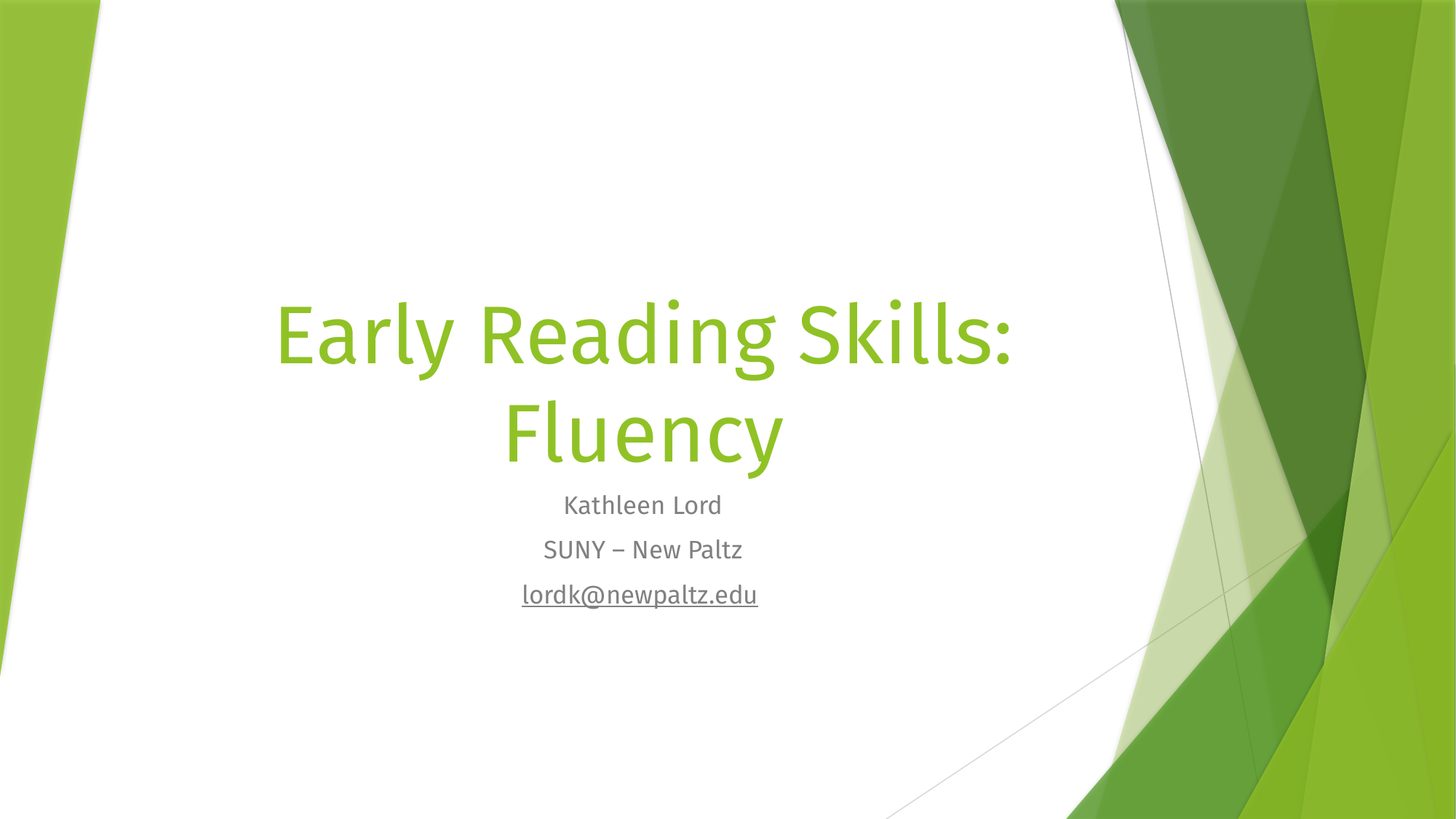

# Early Reading Skills: Fluency
Kathleen Lord
SUNY – New Paltz
lordk@newpaltz.edu